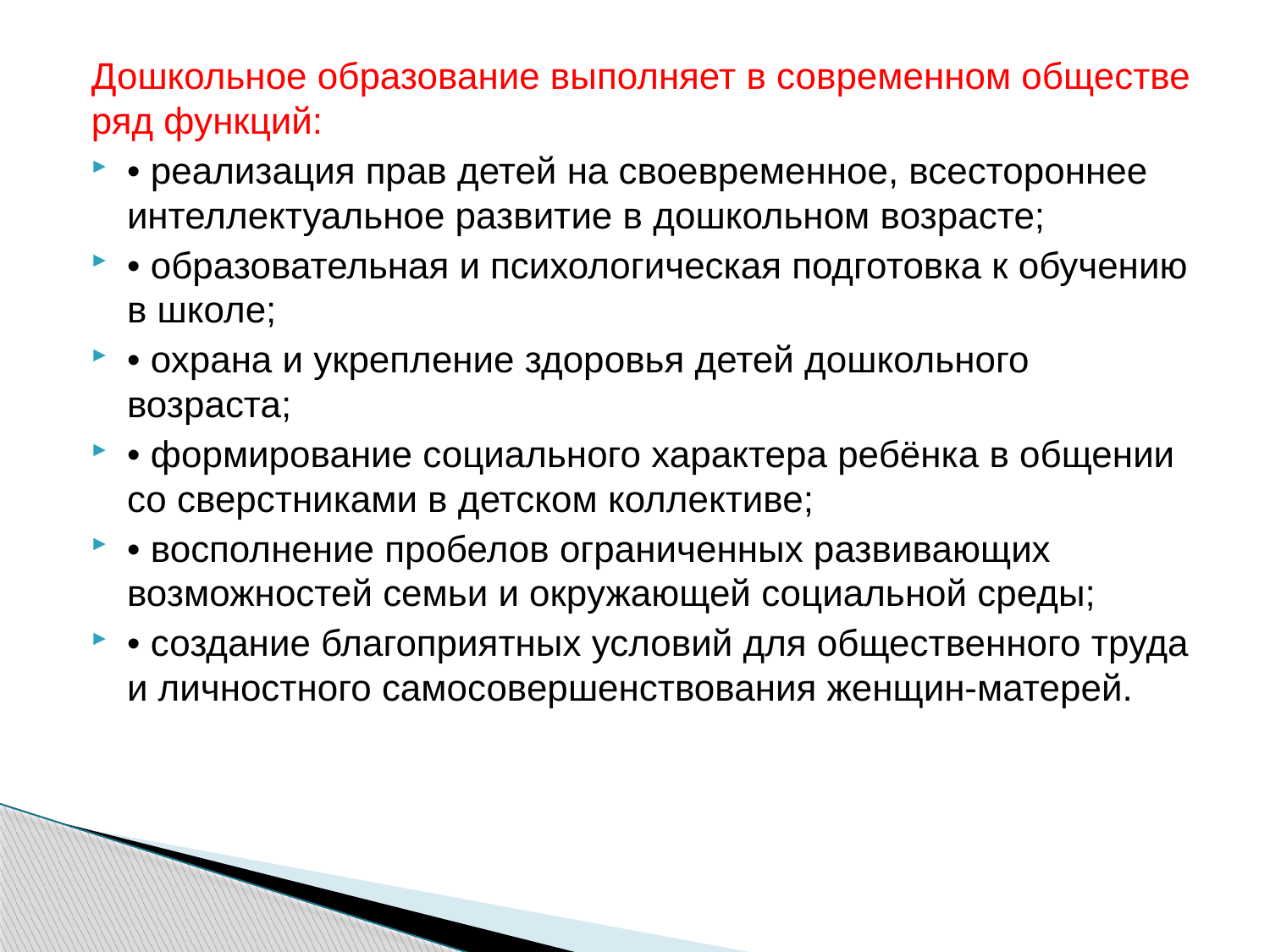

#
Дошкольное образование выполняет в современном обществе ряд функций:
• реализация прав детей на своевременное, всестороннее интеллектуальное развитие в дошкольном возрасте;
• образовательная и психологическая подготовка к обучению в школе;
• охрана и укрепление здоровья детей дошкольного возраста;
• формирование социального характера ребёнка в общении со сверстниками в детском коллективе;
• восполнение пробелов ограниченных развивающих возможностей семьи и окружающей социальной среды;
• создание благоприятных условий для общественного труда и личностного самосовершенствования женщин-матерей.